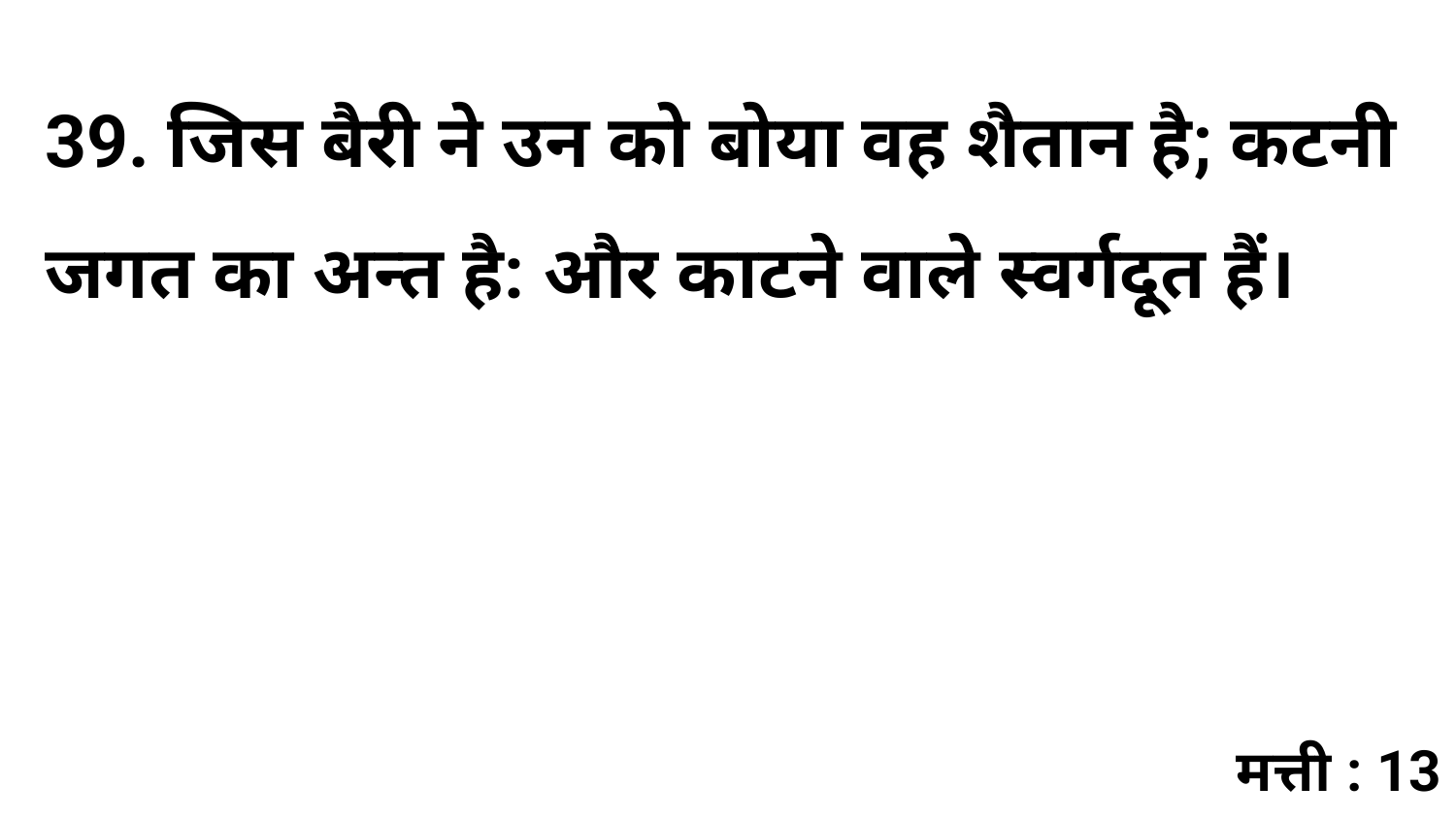

39. जिस बैरी ने उन को बोया वह शैतान है; कटनी जगत का अन्त है: और काटने वाले स्वर्गदूत हैं।
मत्ती : 13